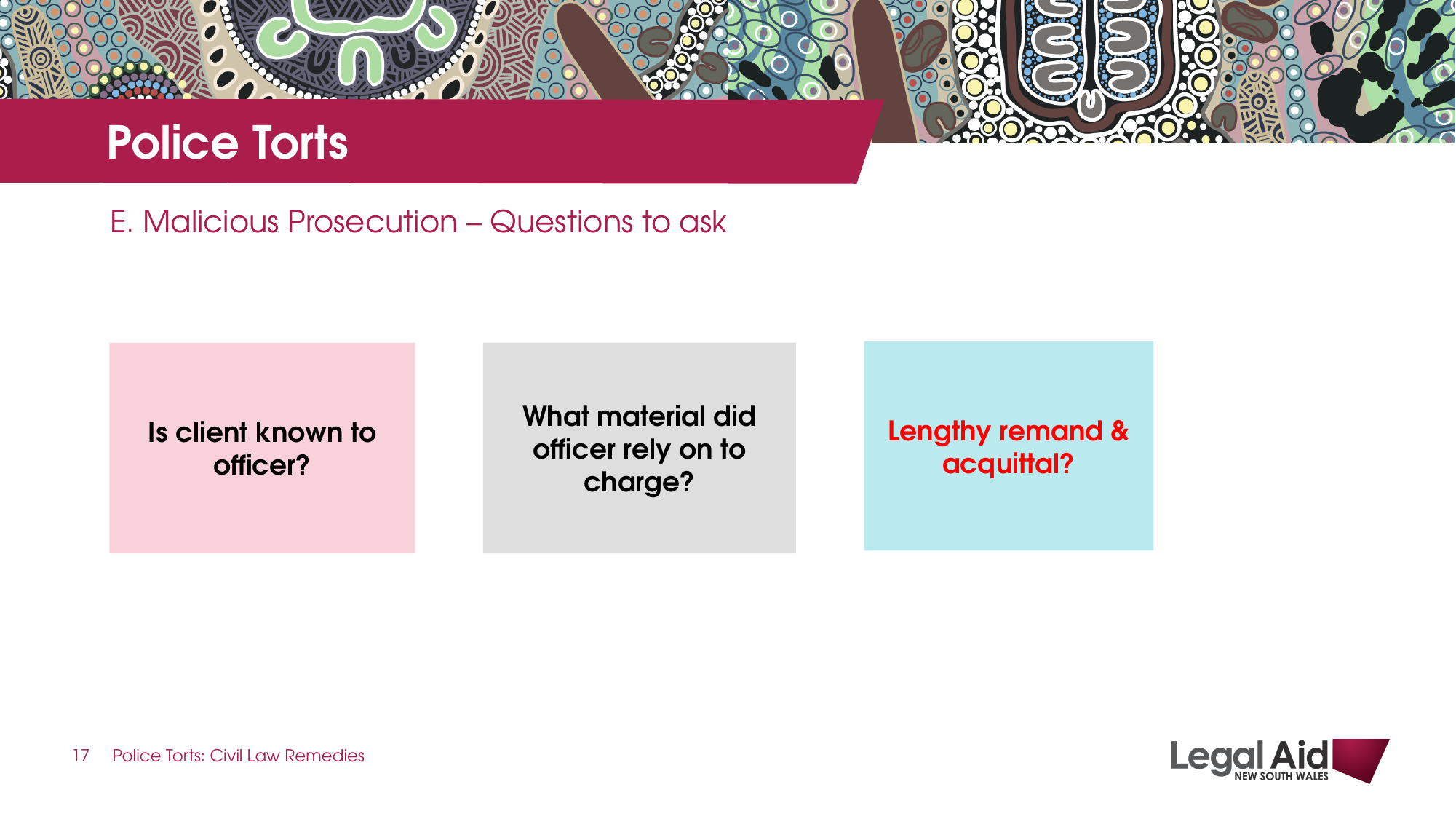

# Police Torts
E. Malicious Prosecution – Questions to ask

Lengthy remand & acquittal?
What material did officer rely on to charge?
Is client known to officer?
Police Torts: Civil Law Remedies